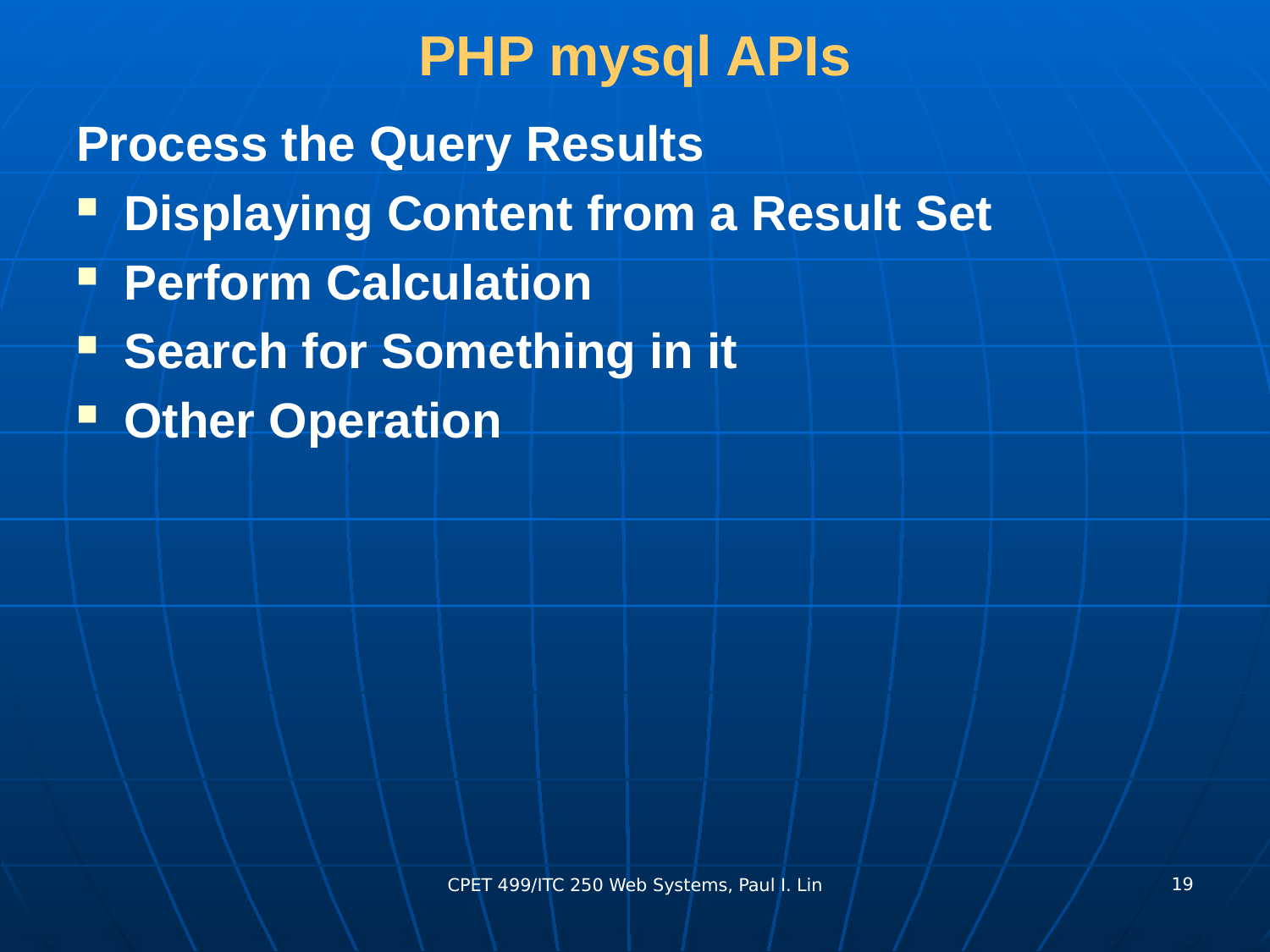

# PHP mysql APIs
Process the Query Results
Displaying Content from a Result Set
Perform Calculation
Search for Something in it
Other Operation

19
CPET 499/ITC 250 Web Systems, Paul I. Lin